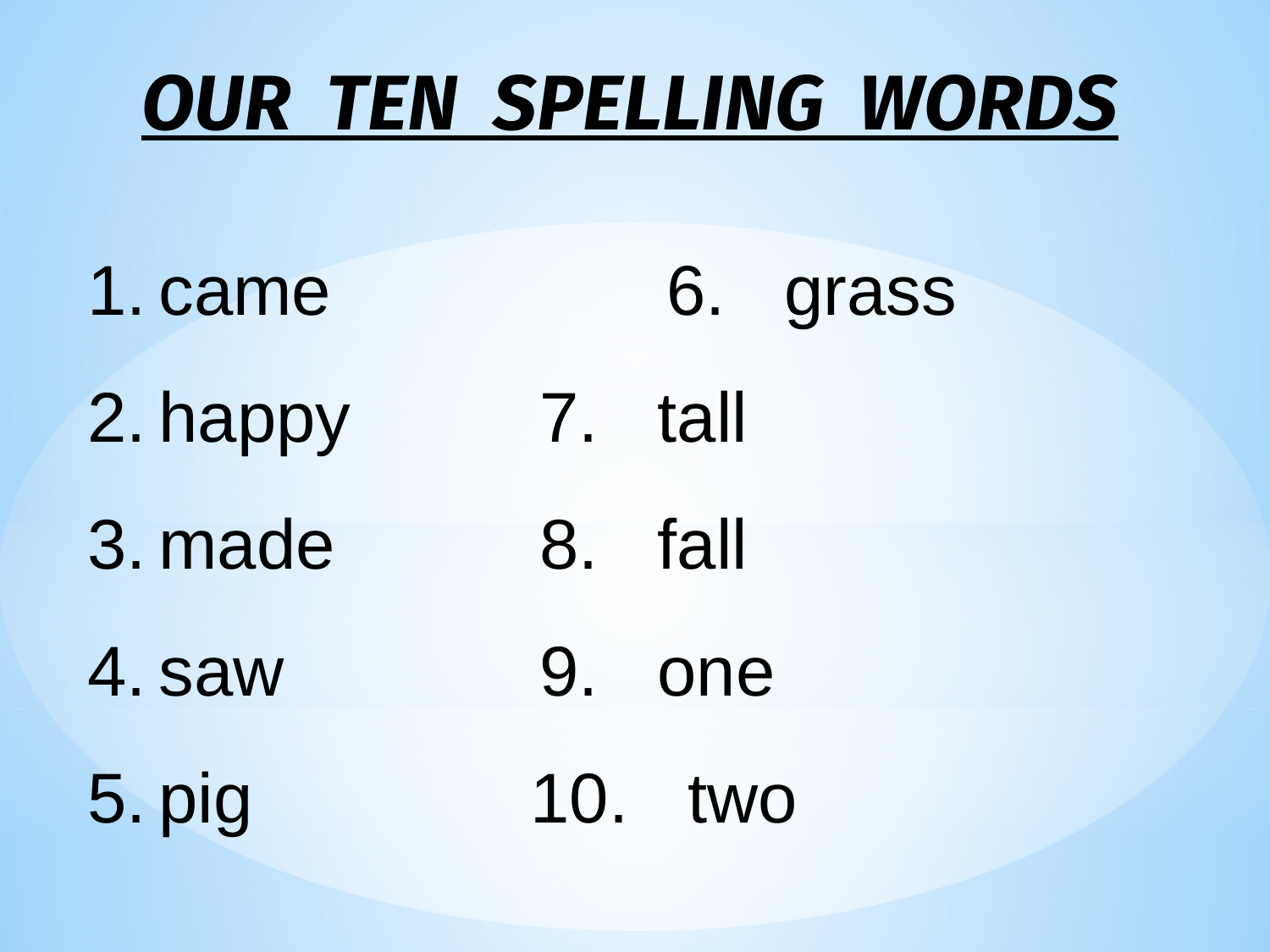

OUR  TEN  SPELLING  WORDS
came			6.   grass
happy		7.   tall
made		8.   fall
saw			9.   one
pig		      10.   two